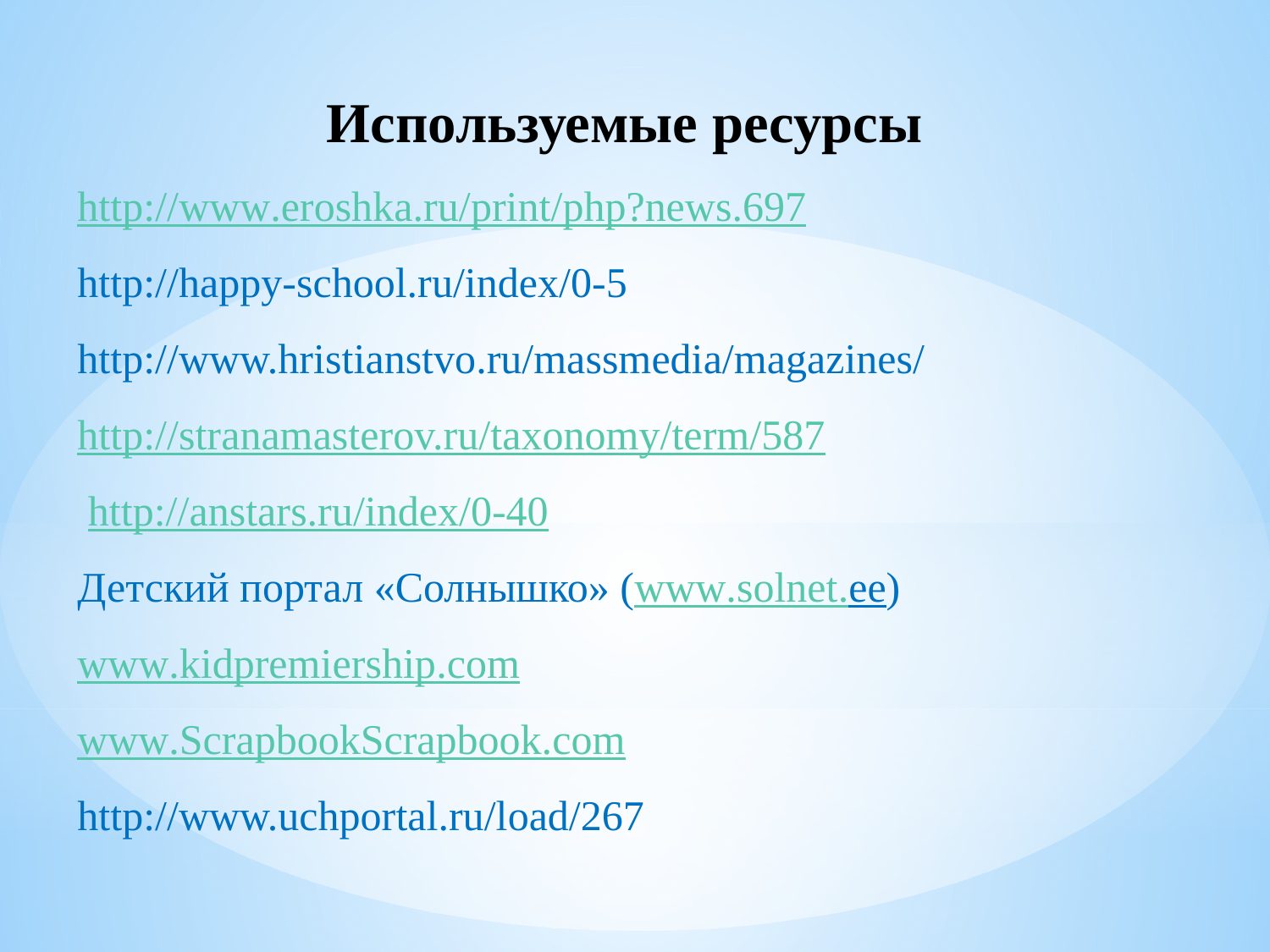

Используемые ресурсы
http://www.eroshka.ru/print/php?news.697
http://happy-school.ru/index/0-5
http://www.hristianstvo.ru/massmedia/magazines/
http://stranamasterov.ru/taxonomy/term/587
 http://anstars.ru/index/0-40
Детский портал «Солнышко» (www.solnet.ee)
www.kidpremiership.com
www.ScrapbookScrapbook.com
http://www.uchportal.ru/load/267